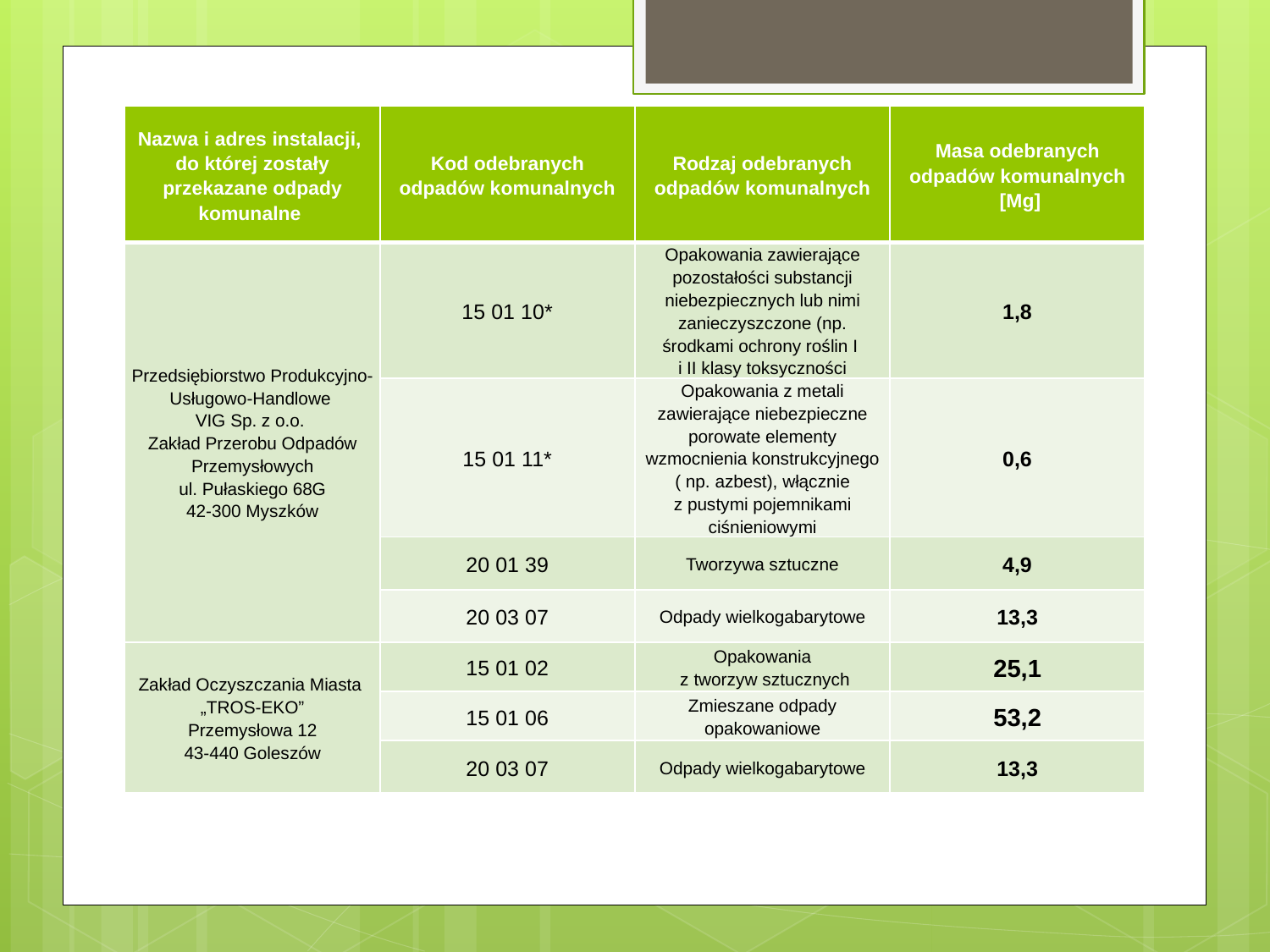

| Nazwa i adres instalacji, do której zostały przekazane odpady komunalne | Kod odebranych odpadów komunalnych | Rodzaj odebranych odpadów komunalnych | Masa odebranych odpadów komunalnych [Mg] |
| --- | --- | --- | --- |
| Przedsiębiorstwo Produkcyjno-Usługowo-Handlowe VIG Sp. z o.o. Zakład Przerobu Odpadów Przemysłowych ul. Pułaskiego 68G 42-300 Myszków | 15 01 10\* | Opakowania zawierające pozostałości substancji niebezpiecznych lub nimi zanieczyszczone (np. środkami ochrony roślin I i II klasy toksyczności | 1,8 |
|  | 15 01 11\* | Opakowania z metali zawierające niebezpieczne porowate elementy wzmocnienia konstrukcyjnego ( np. azbest), włącznie z pustymi pojemnikami ciśnieniowymi | 0,6 |
|  | 20 01 39 | Tworzywa sztuczne | 4,9 |
|  | 20 03 07 | Odpady wielkogabarytowe | 13,3 |
| Zakład Oczyszczania Miasta „TROS-EKO” Przemysłowa 12 43-440 Goleszów | 15 01 02 | Opakowania z tworzyw sztucznych | 25,1 |
|  | 15 01 06 | Zmieszane odpady opakowaniowe | 53,2 |
|  | 20 03 07 | Odpady wielkogabarytowe | 13,3 |